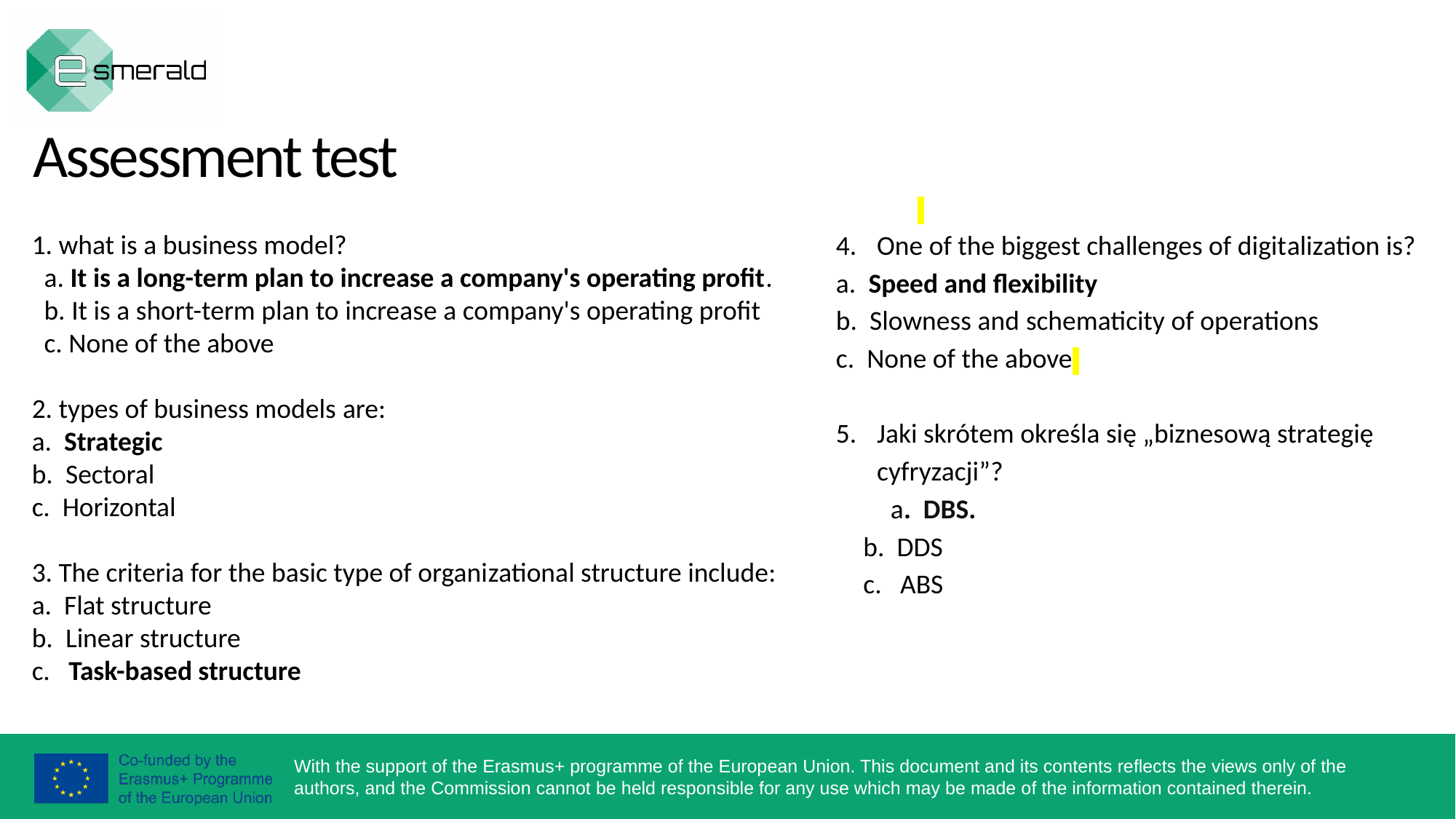

Assessment test

1. what is a business model?
  a. It is a long-term plan to increase a company's operating profit.
  b. It is a short-term plan to increase a company's operating profit
  c. None of the above

2. types of business models are:
a.  Strategic
b.  Sectoral
c.  Horizontal

3. The criteria for the basic type of organizational structure include:
a.  Flat structure
b.  Linear structure
c.   Task-based structure

One of the biggest challenges of digitalization is?
a.  Speed and flexibility
b.  Slowness and schematicity of operations
c.  None of the above

Jaki skrótem określa się „biznesową strategię cyfryzacji”?
a.  DBS.
b.  DDS
c.   ABS